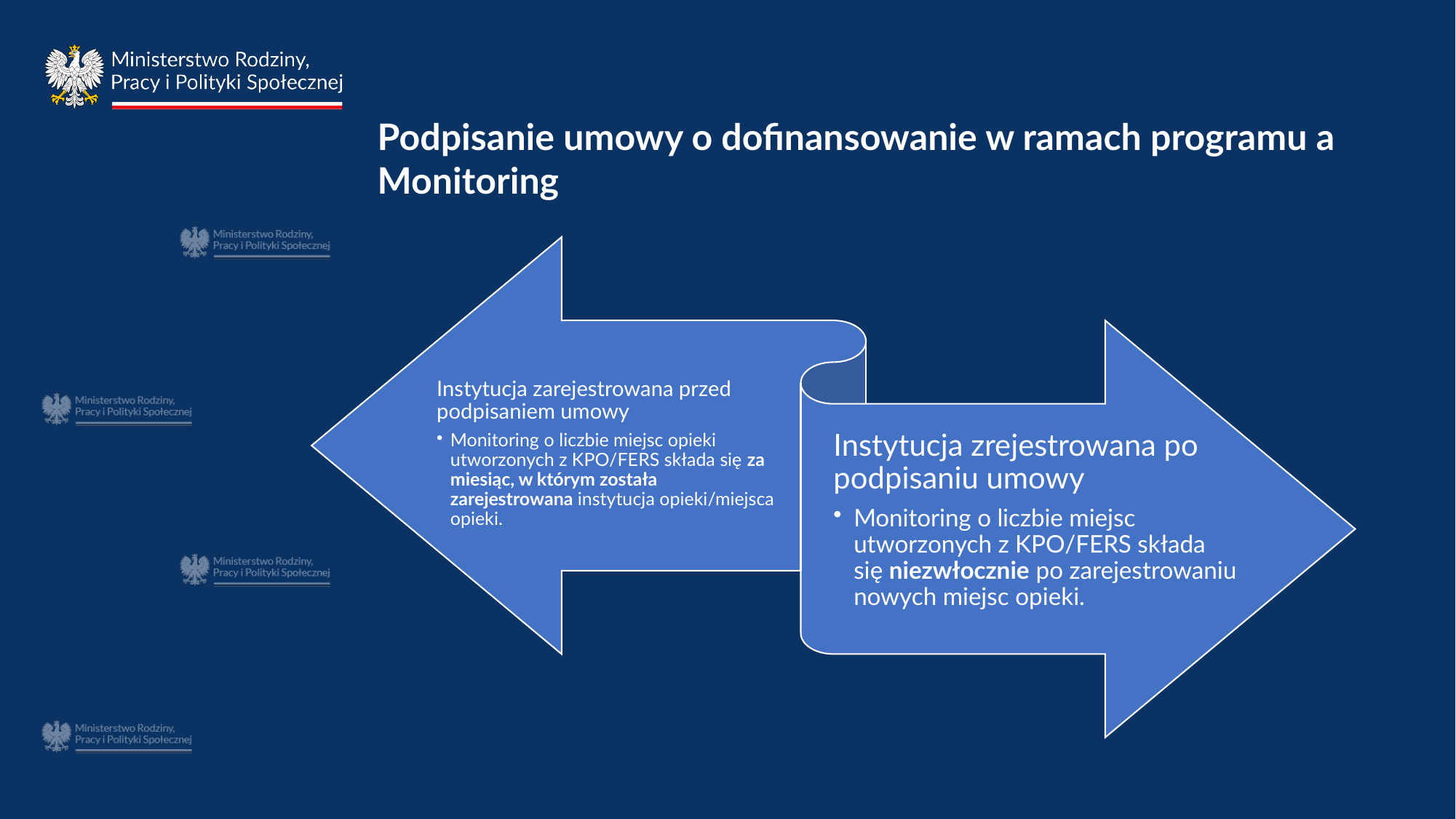

# Podpisanie umowy o dofinansowanie w ramach programu a Monitoring
Instytucja zarejestrowana przed podpisaniem umowy
Monitoring o liczbie miejsc opieki utworzonych z KPO/FERS składa się za miesiąc, w którym została zarejestrowana instytucja opieki/miejsca opieki.
Instytucja zrejestrowana po podpisaniu umowy
Monitoring o liczbie miejsc utworzonych z KPO/FERS składa się niezwłocznie po zarejestrowaniu nowych miejsc opieki.